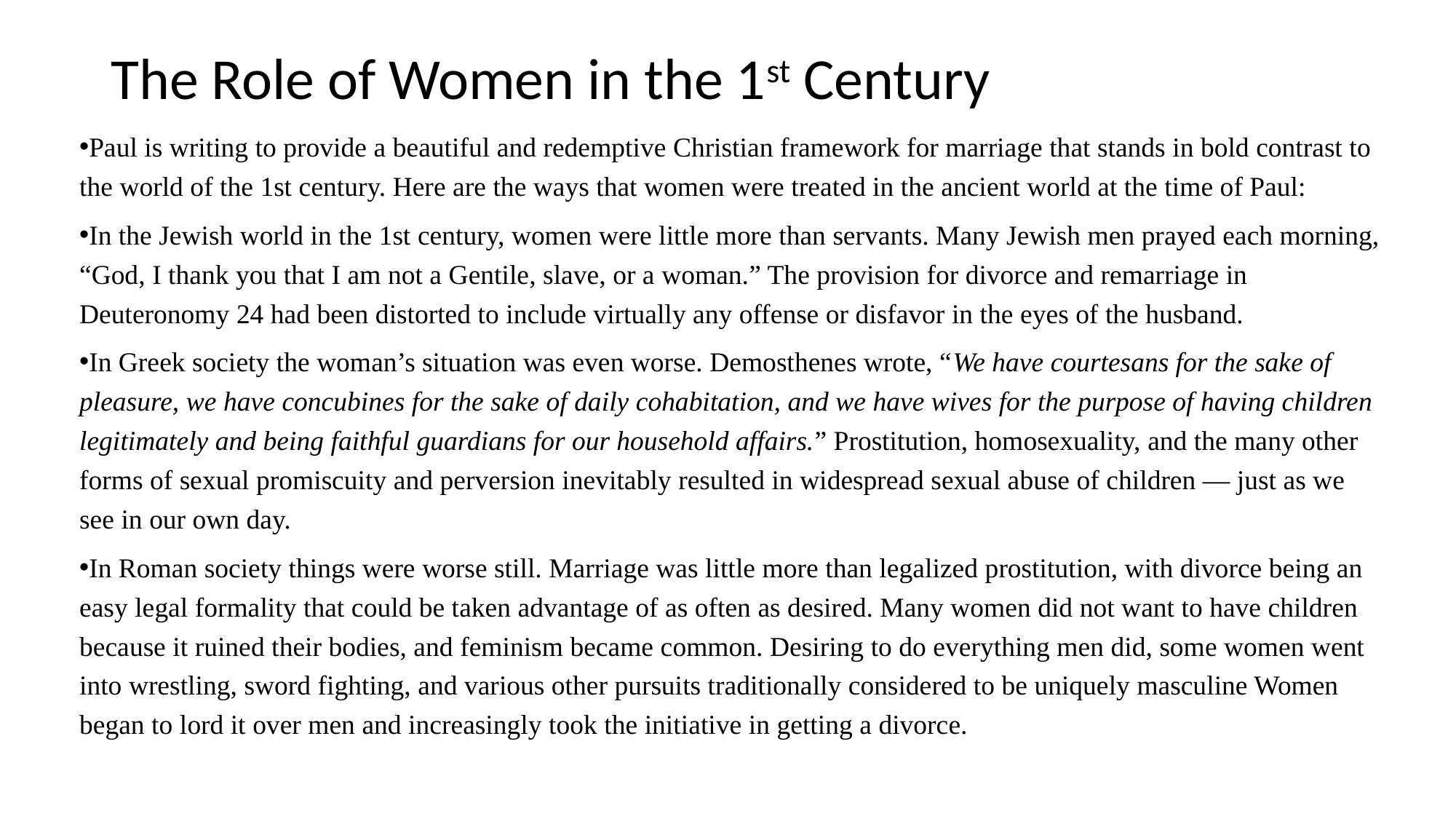

# The Role of Women in the 1st Century
Paul is writing to provide a beautiful and redemptive Christian framework for marriage that stands in bold contrast to the world of the 1st century. Here are the ways that women were treated in the ancient world at the time of Paul:
In the Jewish world in the 1st century, women were little more than servants. Many Jewish men prayed each morning, “God, I thank you that I am not a Gentile, slave, or a woman.” The provision for divorce and remarriage in Deuteronomy 24 had been distorted to include virtually any offense or disfavor in the eyes of the husband.
In Greek society the woman’s situation was even worse. Demosthenes wrote, “We have courtesans for the sake of pleasure, we have concubines for the sake of daily cohabitation, and we have wives for the purpose of having children legitimately and being faithful guardians for our household affairs.” Prostitution, homosexuality, and the many other forms of sexual promiscuity and perversion inevitably resulted in widespread sexual abuse of children — just as we see in our own day.
In Roman society things were worse still. Marriage was little more than legalized prostitution, with divorce being an easy legal formality that could be taken advantage of as often as desired. Many women did not want to have children because it ruined their bodies, and feminism became common. Desiring to do everything men did, some women went into wrestling, sword fighting, and various other pursuits traditionally considered to be uniquely masculine Women began to lord it over men and increasingly took the initiative in getting a divorce.